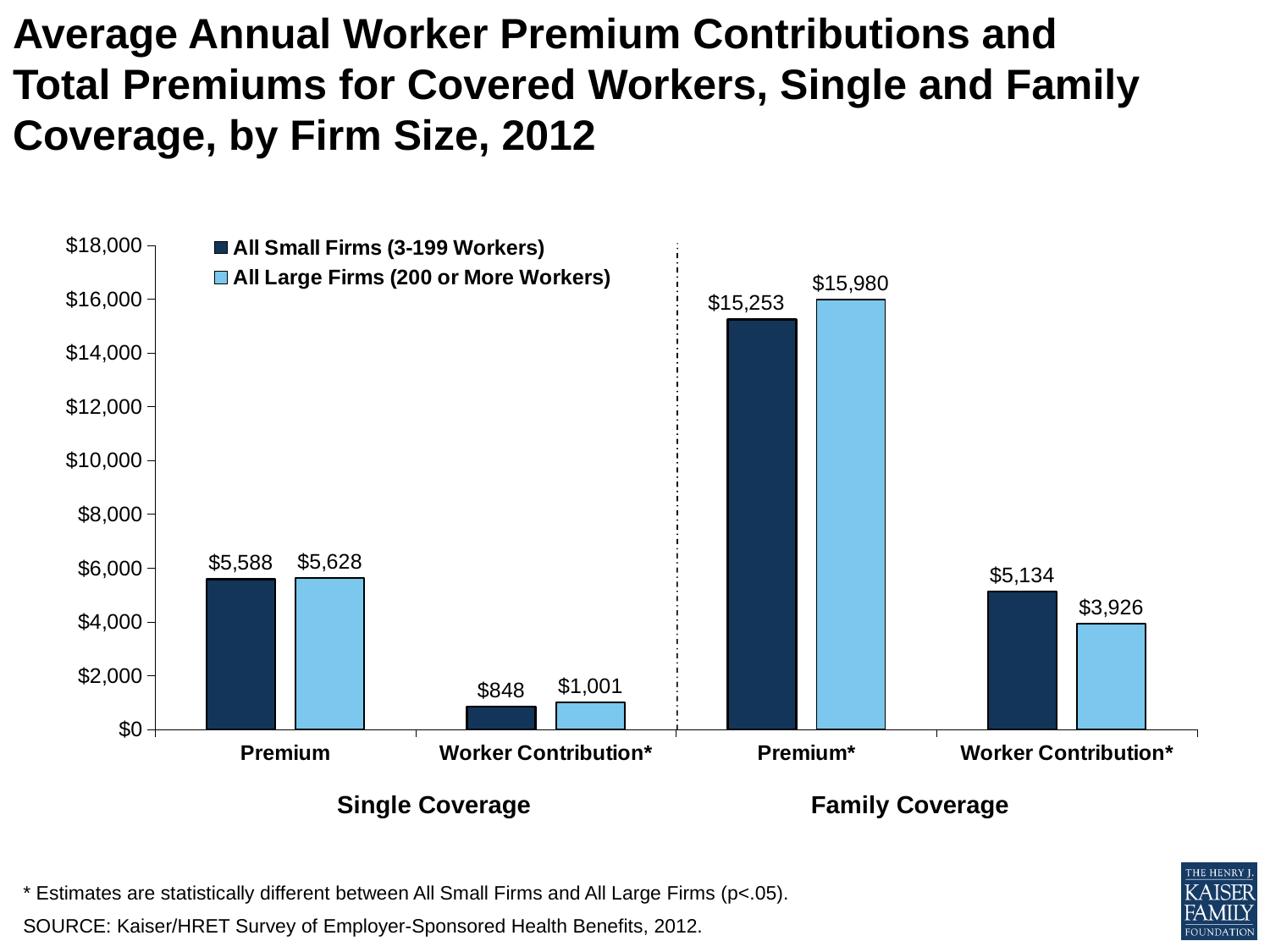

Average Annual Worker Premium Contributions and Total Premiums for Covered Workers, Single and Family Coverage, by Firm Size, 2012

### Chart

| Category | All Small Firms (3-199 Workers) | All Large Firms (200 or More Workers) |
|---|---|---|
| Premium | 5588.0 | 5628.0 |
| Worker Contribution* | 848.0 | 1001.0 |
| Premium* | 15253.0 | 15980.0 |
| Worker Contribution* | 5134.0 | 3926.0 |
Single Coverage
Family Coverage
* Estimates are statistically different between All Small Firms and All Large Firms (p<.05).
SOURCE: Kaiser/HRET Survey of Employer-Sponsored Health Benefits, 2012.